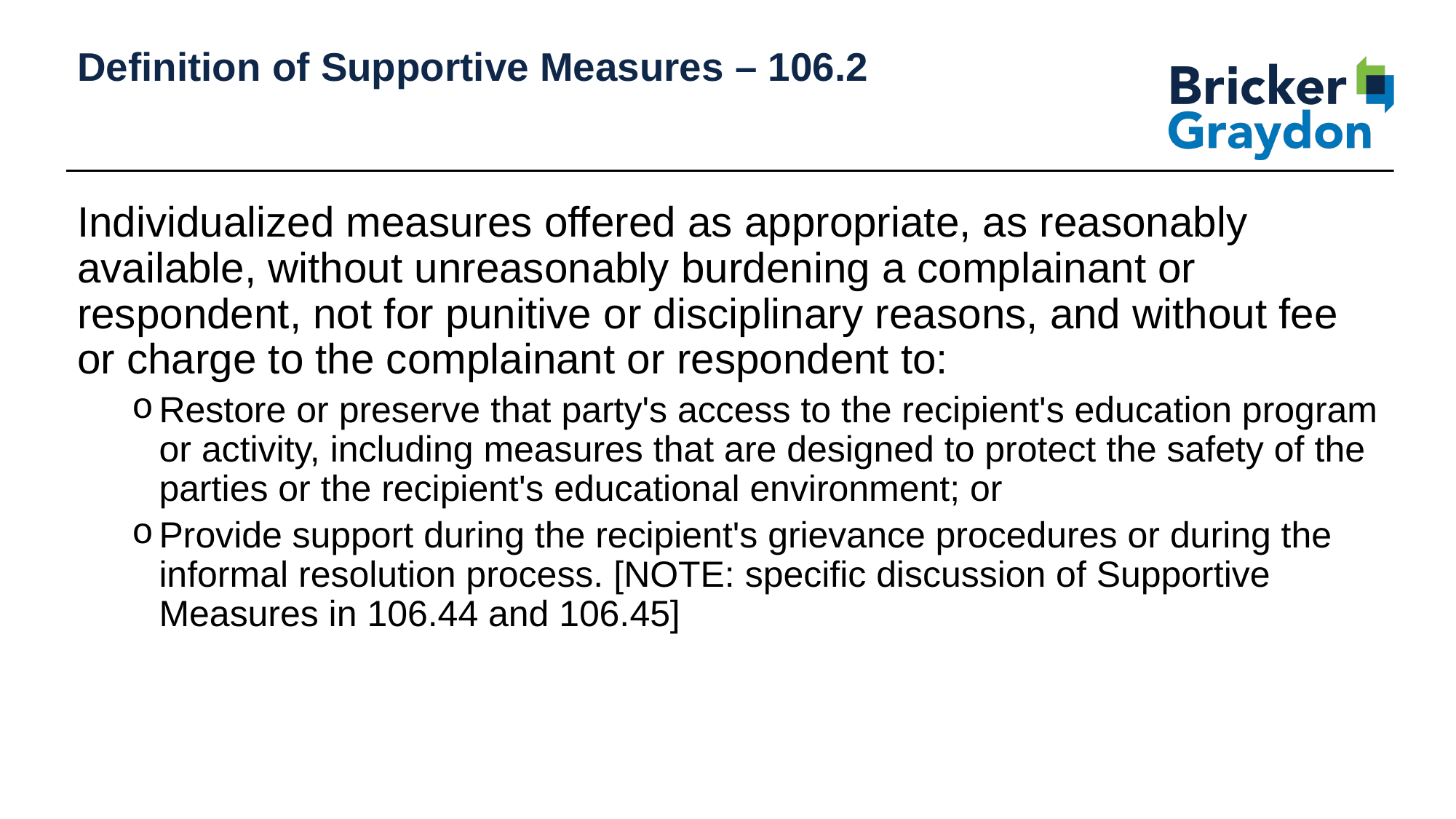

91
# Definition of Supportive Measures – 106.2
Individualized measures offered as appropriate, as reasonably available, without unreasonably burdening a complainant or respondent, not for punitive or disciplinary reasons, and without fee or charge to the complainant or respondent to:
Restore or preserve that party's access to the recipient's education program or activity, including measures that are designed to protect the safety of the parties or the recipient's educational environment; or
Provide support during the recipient's grievance procedures or during the informal resolution process. [NOTE: specific discussion of Supportive Measures in 106.44 and 106.45]